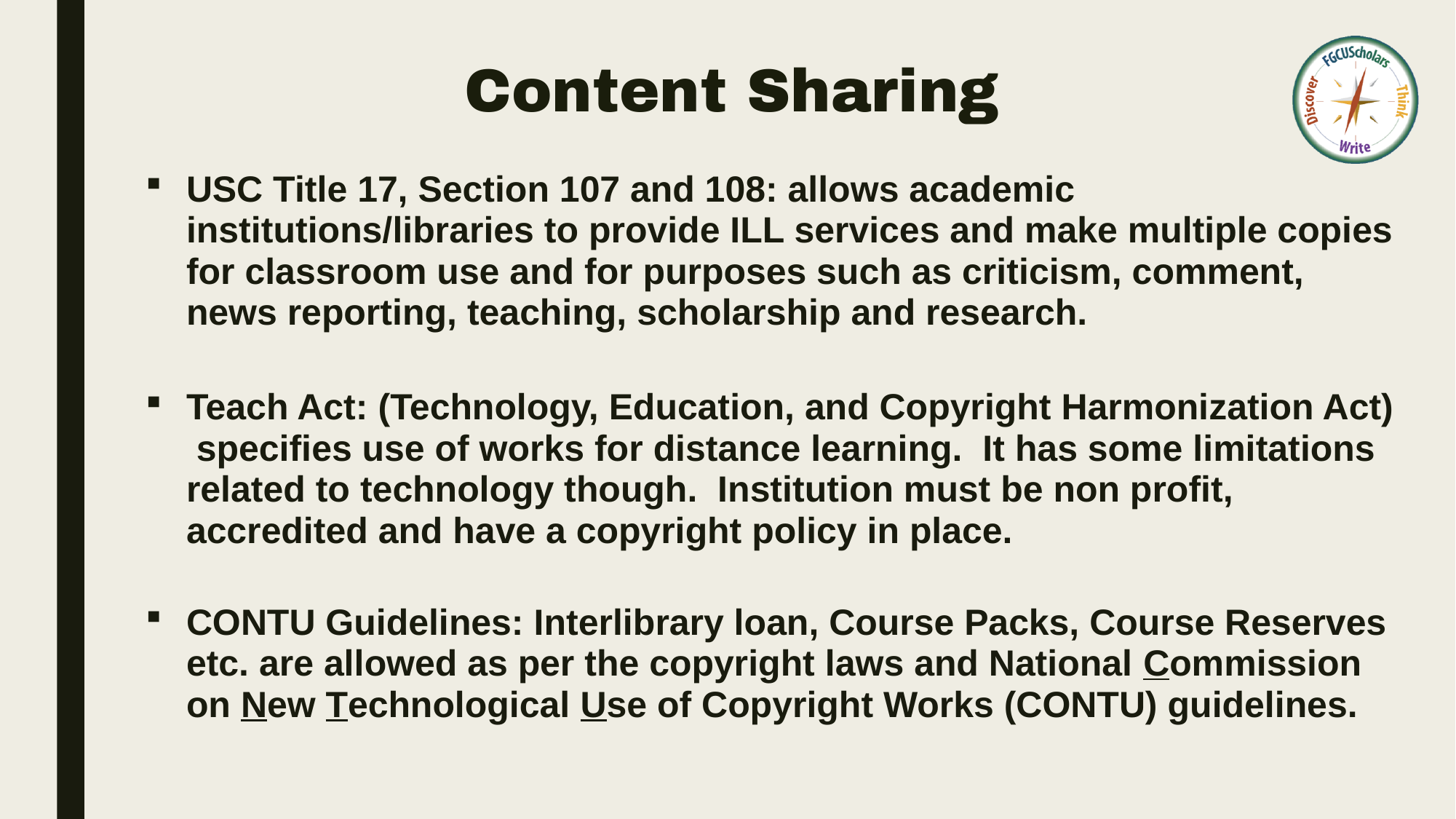

# Content Sharing
USC Title 17, Section 107 and 108: allows academic institutions/libraries to provide ILL services and make multiple copies for classroom use and for purposes such as criticism, comment, news reporting, teaching, scholarship and research.
Teach Act: (Technology, Education, and Copyright Harmonization Act)  specifies use of works for distance learning.  It has some limitations related to technology though.  Institution must be non profit, accredited and have a copyright policy in place.
CONTU Guidelines: Interlibrary loan, Course Packs, Course Reserves etc. are allowed as per the copyright laws and National Commission on New Technological Use of Copyright Works (CONTU) guidelines.